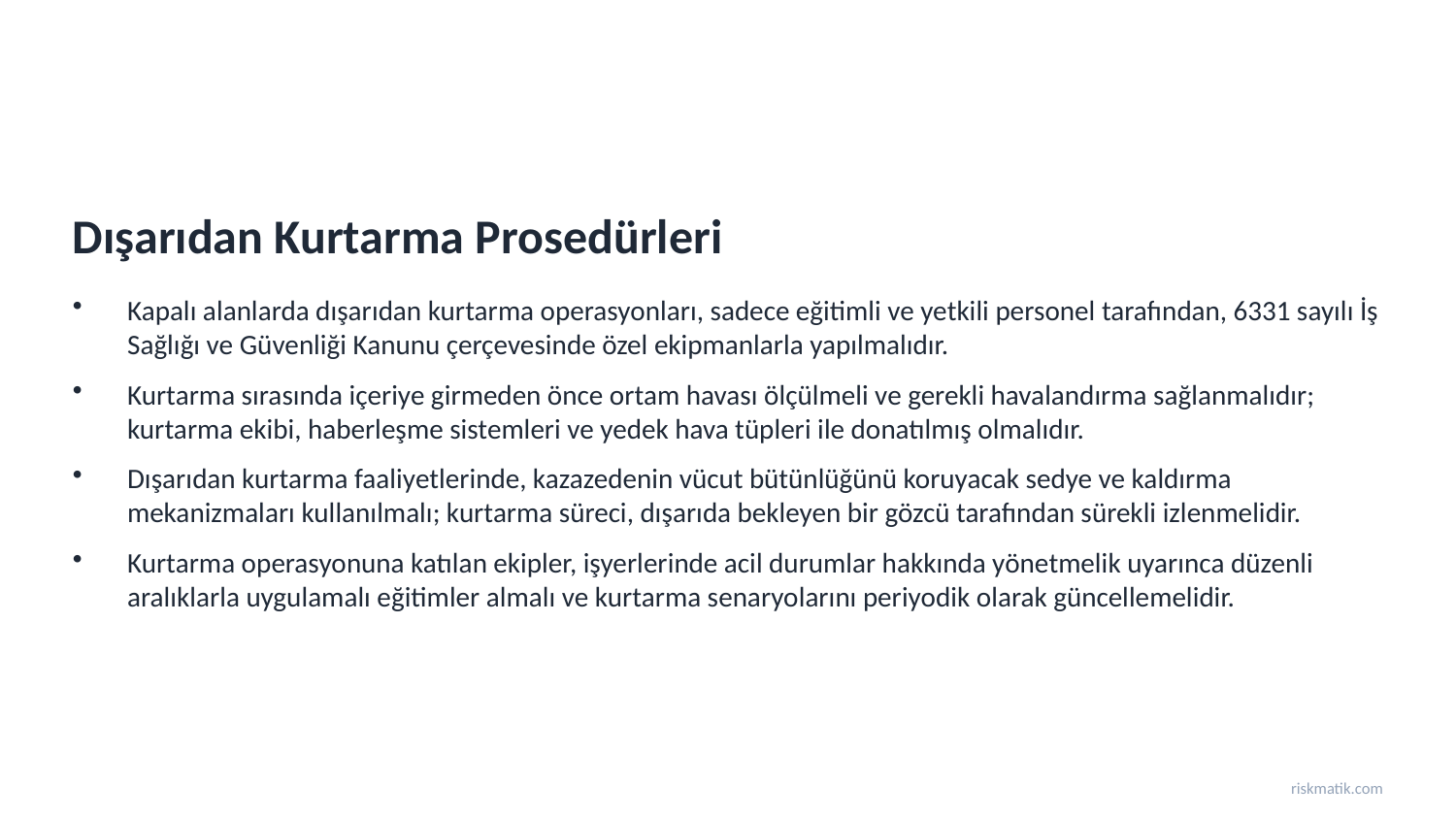

Dışarıdan Kurtarma Prosedürleri
Kapalı alanlarda dışarıdan kurtarma operasyonları, sadece eğitimli ve yetkili personel tarafından, 6331 sayılı İş Sağlığı ve Güvenliği Kanunu çerçevesinde özel ekipmanlarla yapılmalıdır.
Kurtarma sırasında içeriye girmeden önce ortam havası ölçülmeli ve gerekli havalandırma sağlanmalıdır; kurtarma ekibi, haberleşme sistemleri ve yedek hava tüpleri ile donatılmış olmalıdır.
Dışarıdan kurtarma faaliyetlerinde, kazazedenin vücut bütünlüğünü koruyacak sedye ve kaldırma mekanizmaları kullanılmalı; kurtarma süreci, dışarıda bekleyen bir gözcü tarafından sürekli izlenmelidir.
Kurtarma operasyonuna katılan ekipler, işyerlerinde acil durumlar hakkında yönetmelik uyarınca düzenli aralıklarla uygulamalı eğitimler almalı ve kurtarma senaryolarını periyodik olarak güncellemelidir.
riskmatik.com